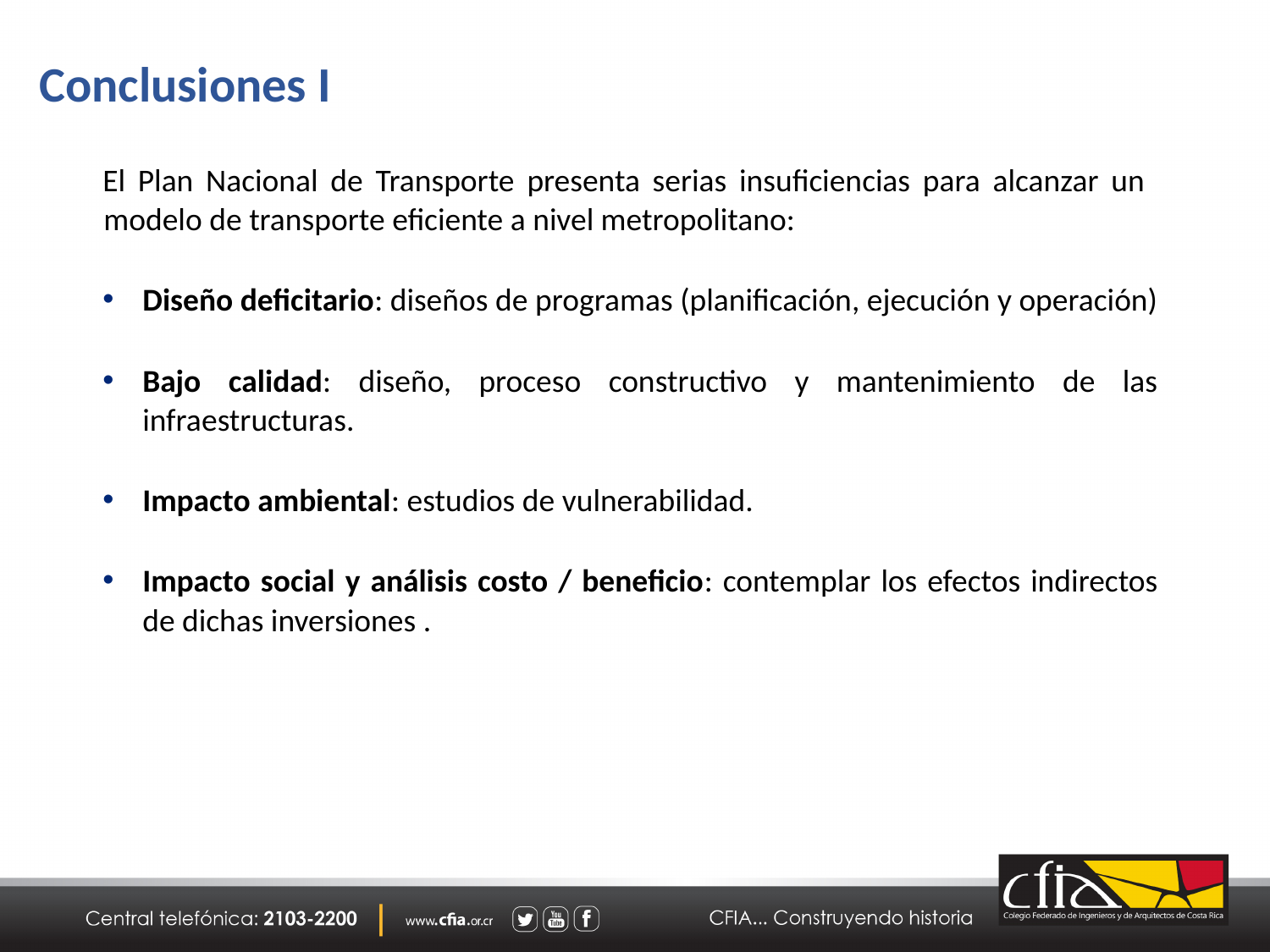

Conclusiones I
El Plan Nacional de Transporte presenta serias insuficiencias para alcanzar un modelo de transporte eficiente a nivel metropolitano:

Diseño deficitario: diseños de programas (planificación, ejecución y operación)

Bajo calidad: diseño, proceso constructivo y mantenimiento de las infraestructuras.

Impacto ambiental: estudios de vulnerabilidad.

Impacto social y análisis costo / beneficio: contemplar los efectos indirectos de dichas inversiones .